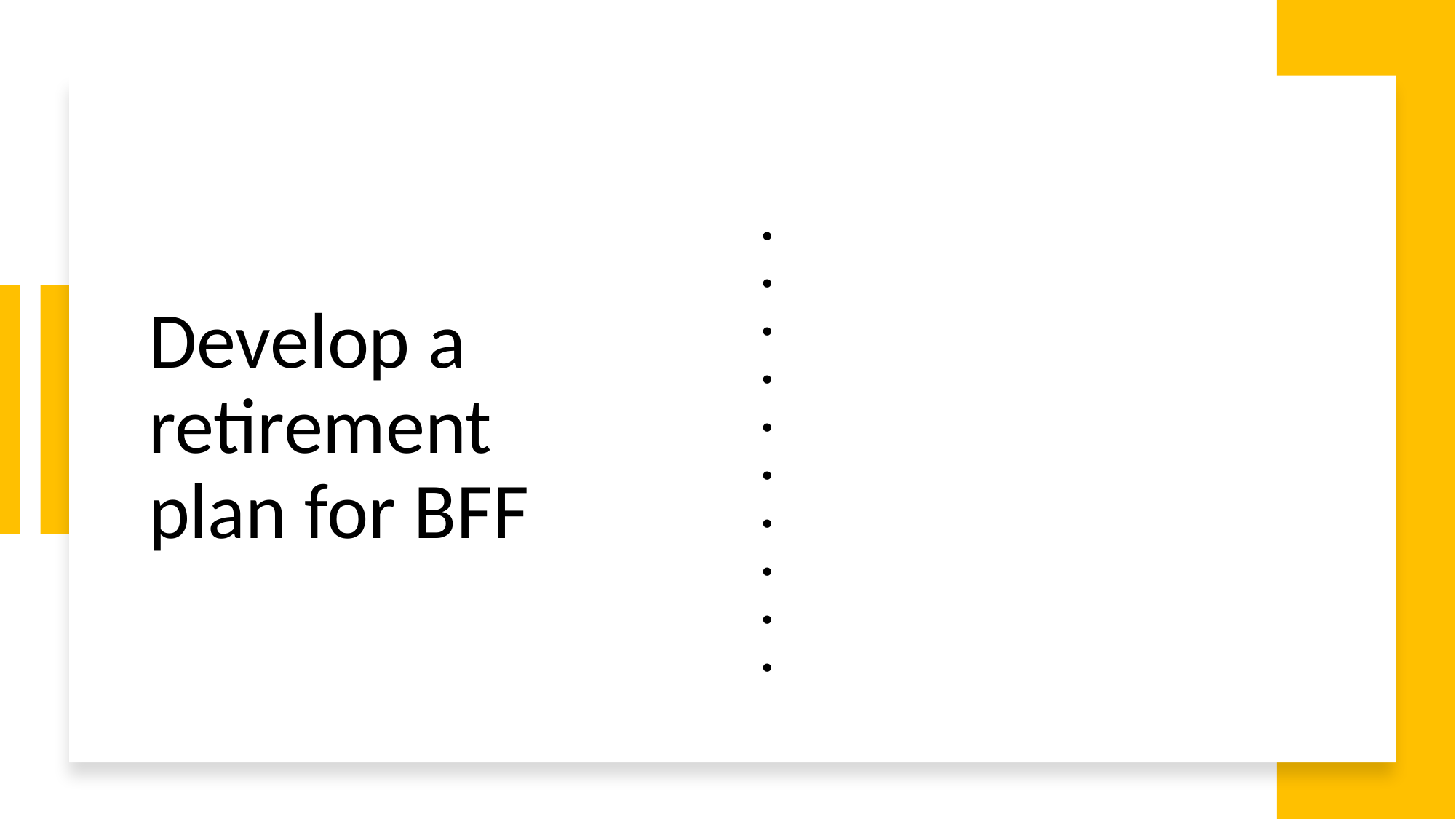

# Develop a retirement plan for BFF